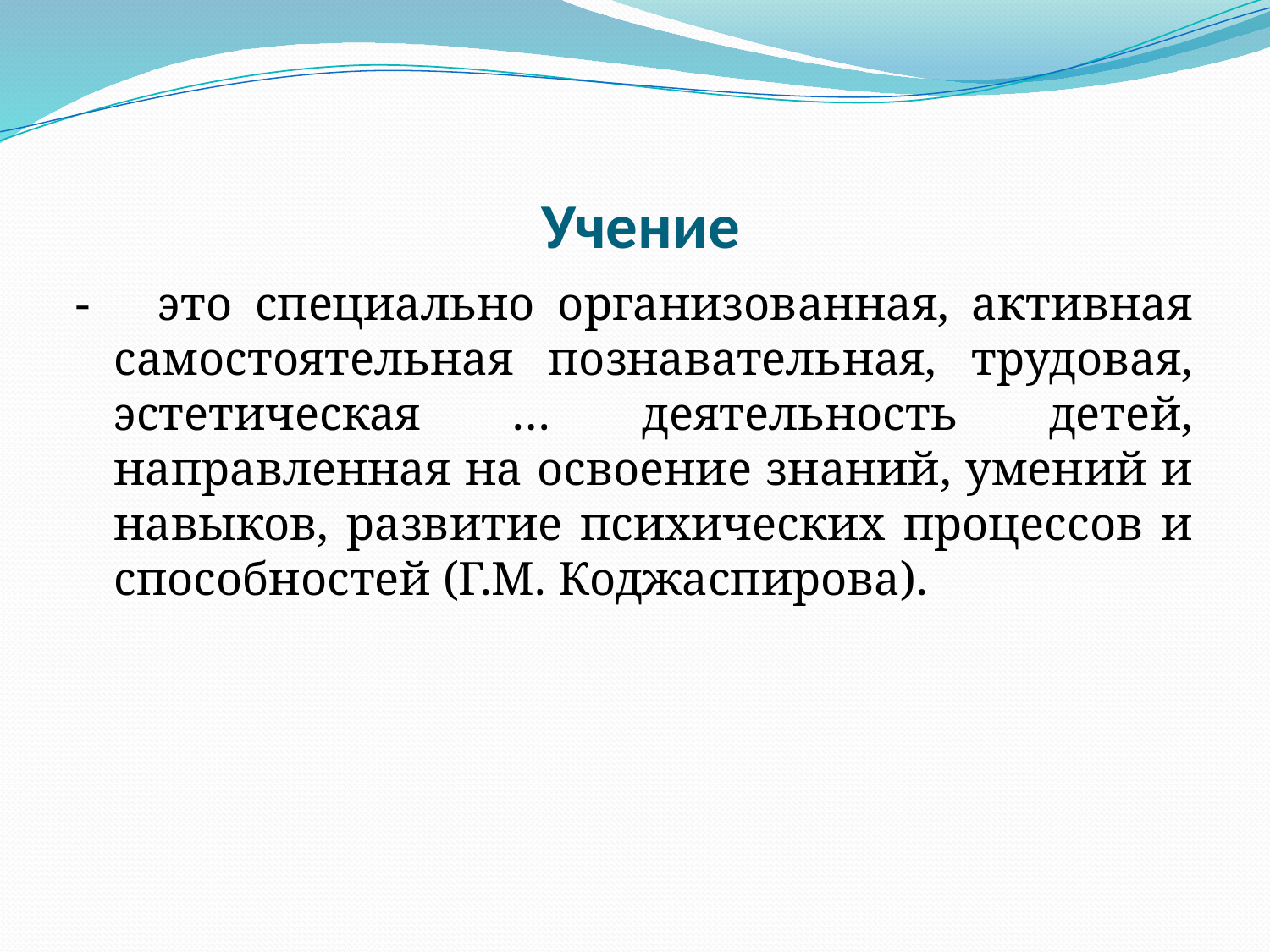

# Учение
-   это специально организованная, активная самостоятельная познавательная, трудовая, эстетическая … деятельность детей, направленная на освоение знаний, умений и навыков, развитие психических процессов и способностей (Г.М. Коджаспирова).